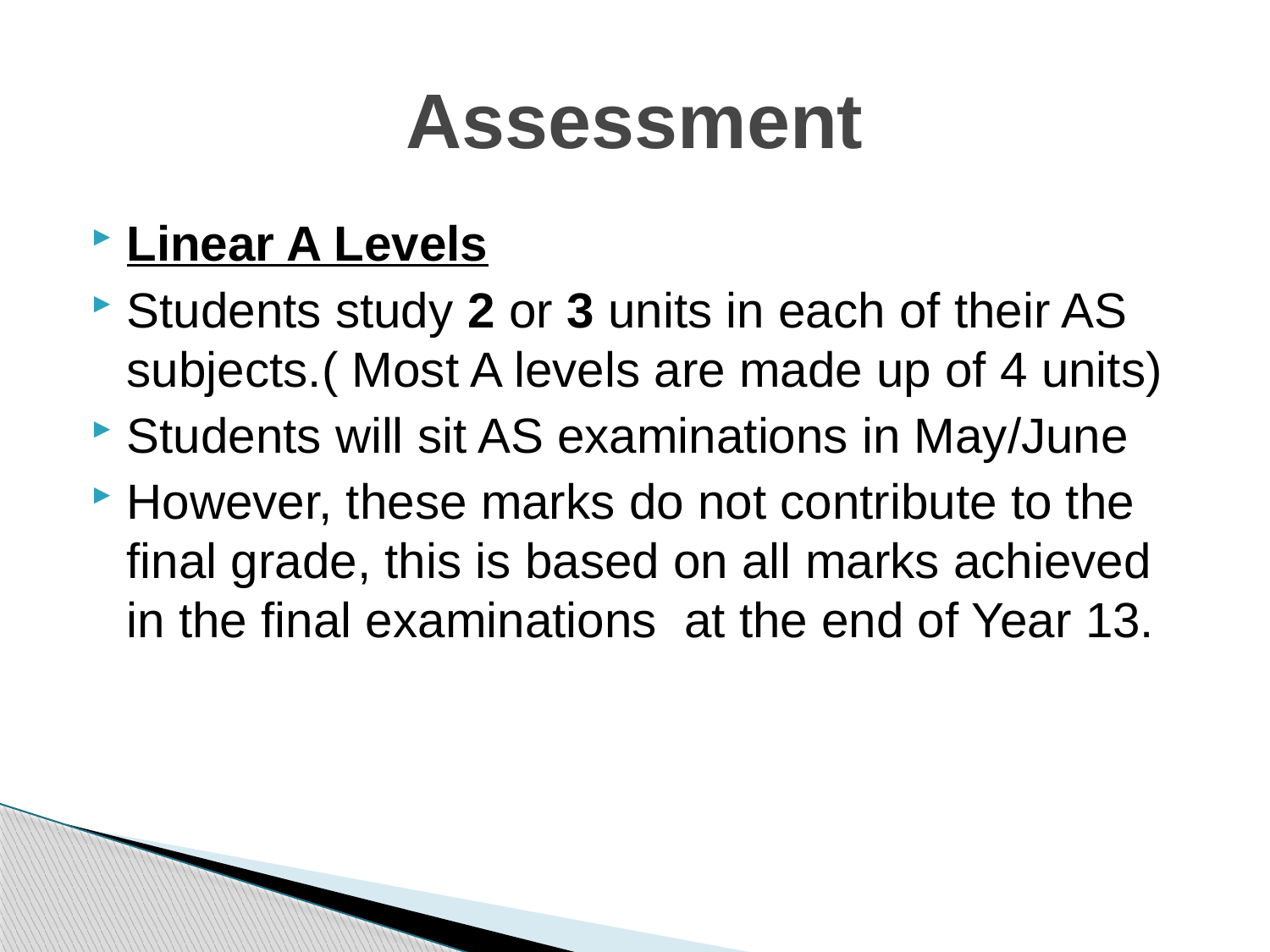

# Assessment
Linear A Levels
Students study 2 or 3 units in each of their AS subjects.( Most A levels are made up of 4 units)
Students will sit AS examinations in May/June
However, these marks do not contribute to the final grade, this is based on all marks achieved in the final examinations  at the end of Year 13.